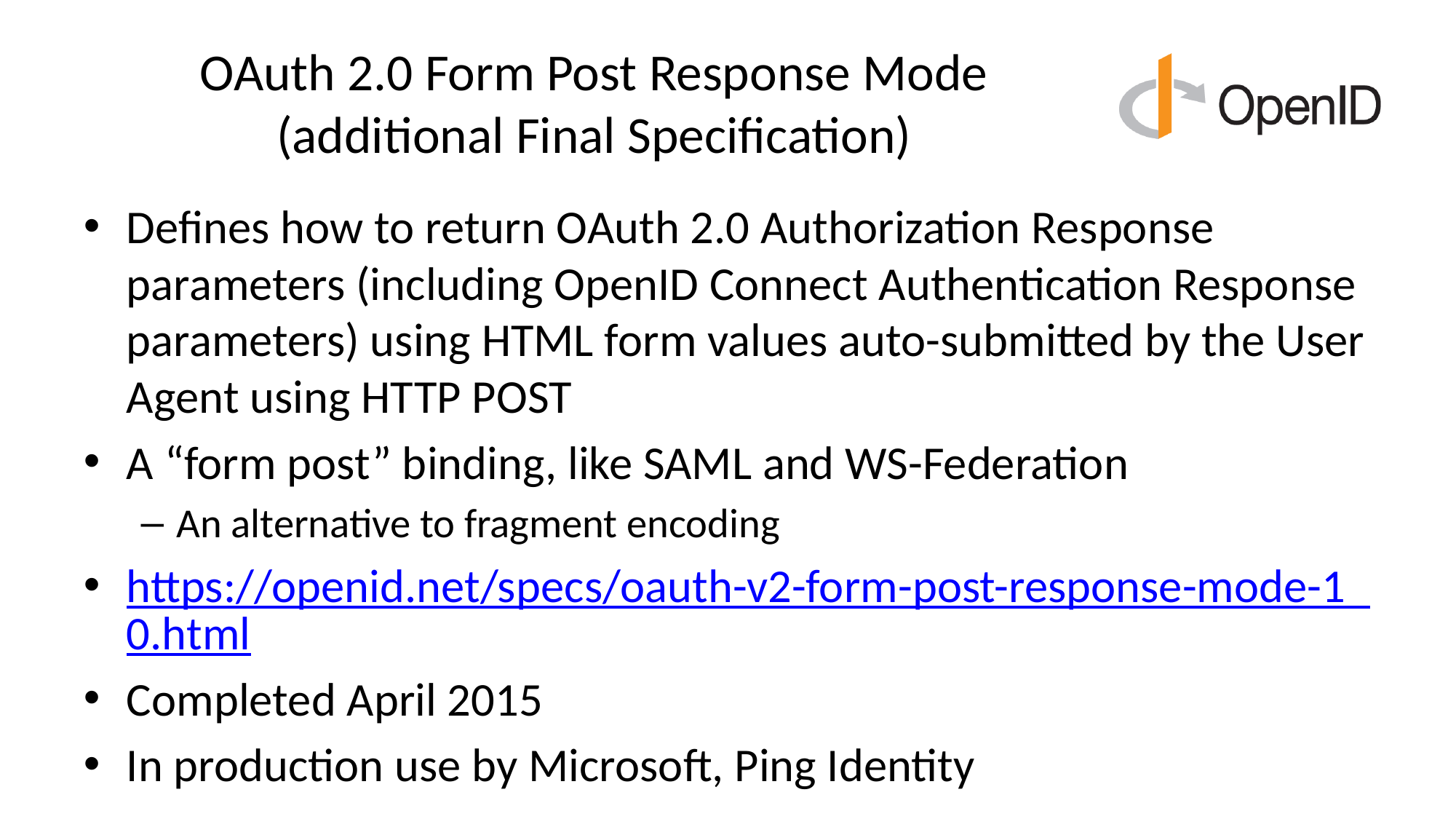

# OAuth 2.0 Form Post Response Mode (additional Final Specification)
Defines how to return OAuth 2.0 Authorization Response parameters (including OpenID Connect Authentication Response parameters) using HTML form values auto-submitted by the User Agent using HTTP POST
A “form post” binding, like SAML and WS-Federation
An alternative to fragment encoding
https://openid.net/specs/oauth-v2-form-post-response-mode-1_0.html
Completed April 2015
In production use by Microsoft, Ping Identity